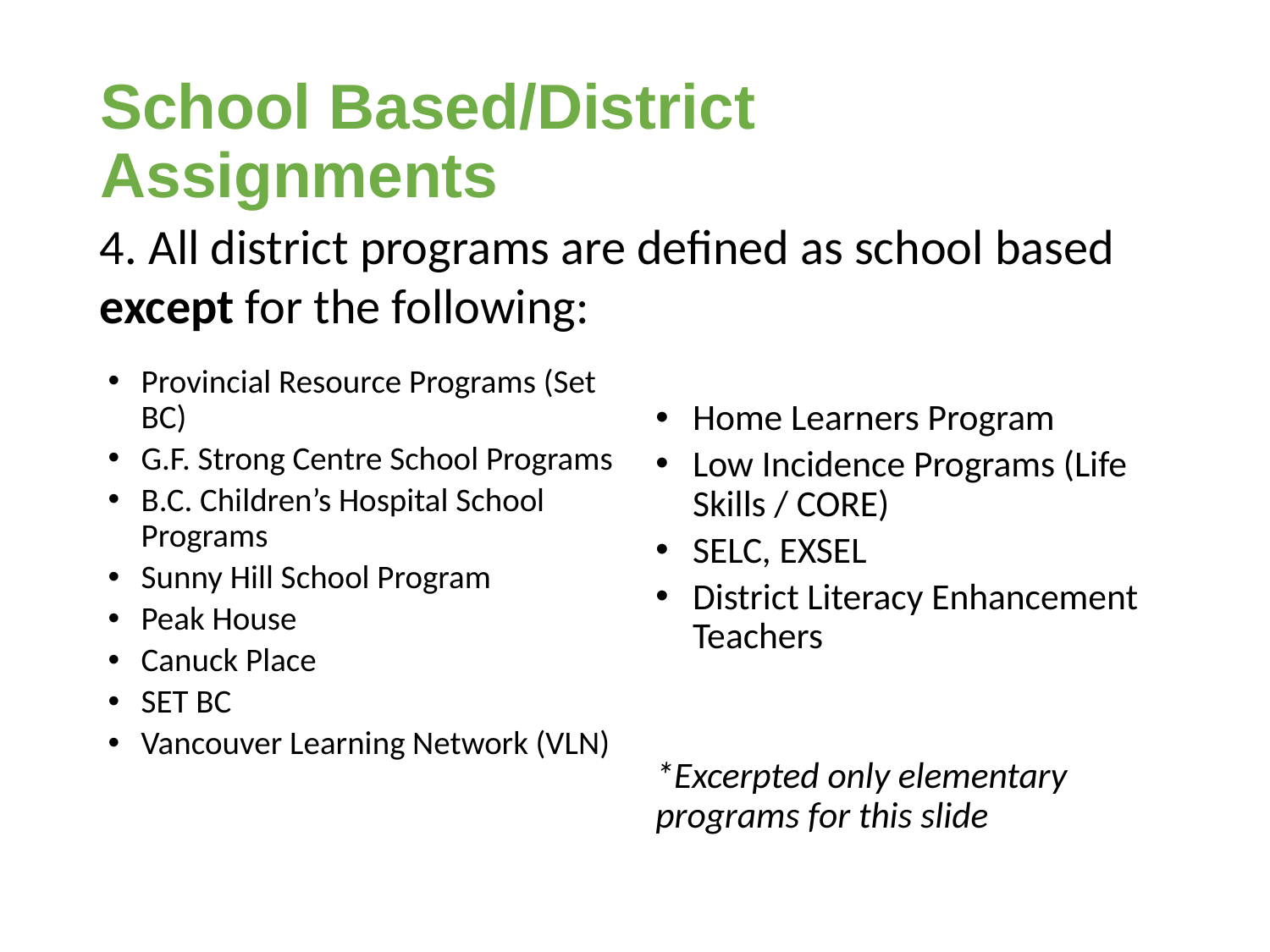

# School Based/District Assignments
4. All district programs are defined as school based except for the following:

Provincial Resource Programs (Set BC)
G.F. Strong Centre School Programs
B.C. Children’s Hospital School Programs
Sunny Hill School Program
Peak House
Canuck Place
SET BC
Vancouver Learning Network (VLN)

Home Learners Program
Low Incidence Programs (Life Skills / CORE)
SELC, EXSEL
District Literacy Enhancement Teachers

*Excerpted only elementary programs for this slide